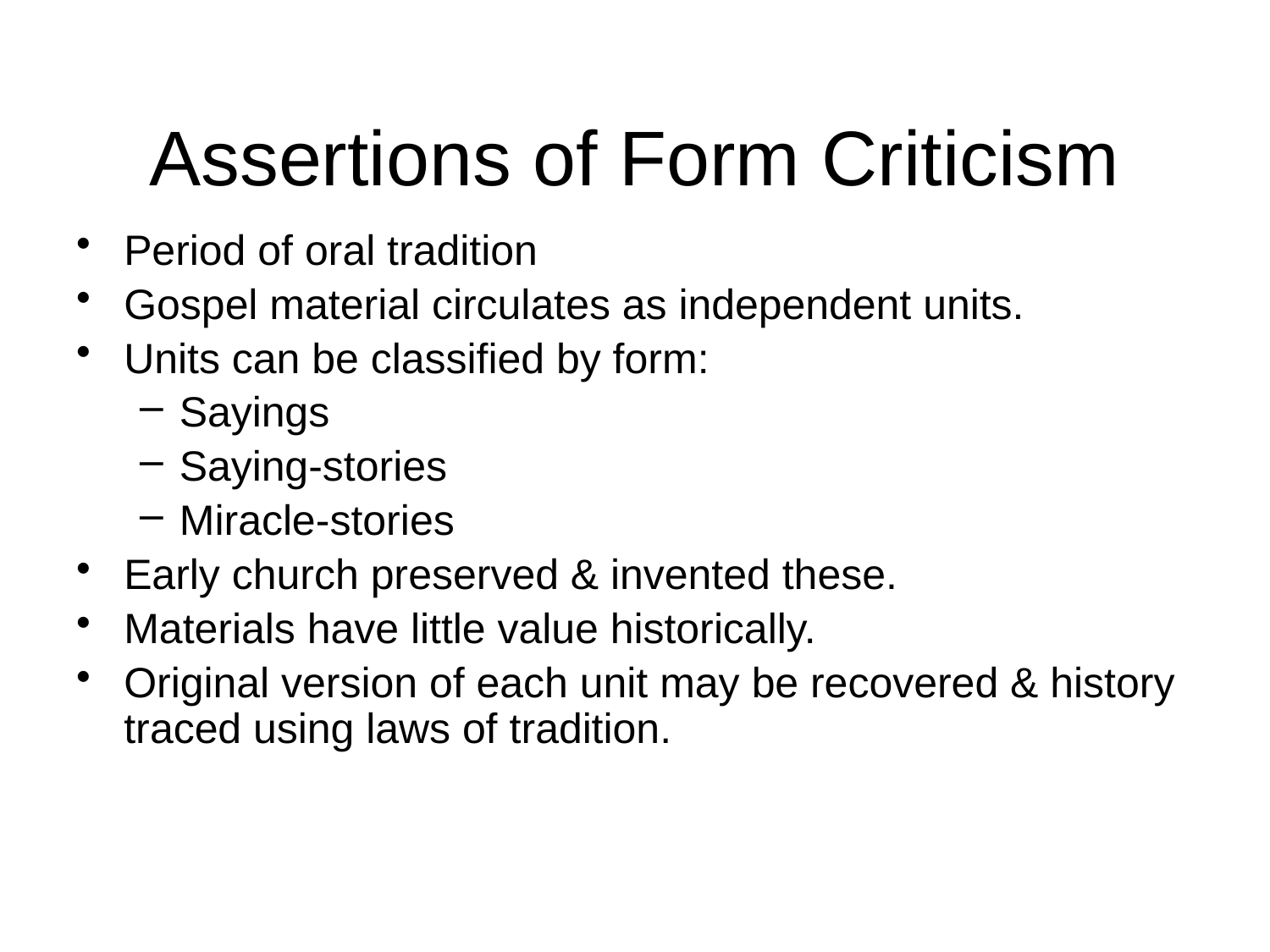

# Assertions of Form Criticism
Period of oral tradition
Gospel material circulates as independent units.
Units can be classified by form:
Sayings
Saying-stories
Miracle-stories
Early church preserved & invented these.
Materials have little value historically.
Original version of each unit may be recovered & history traced using laws of tradition.